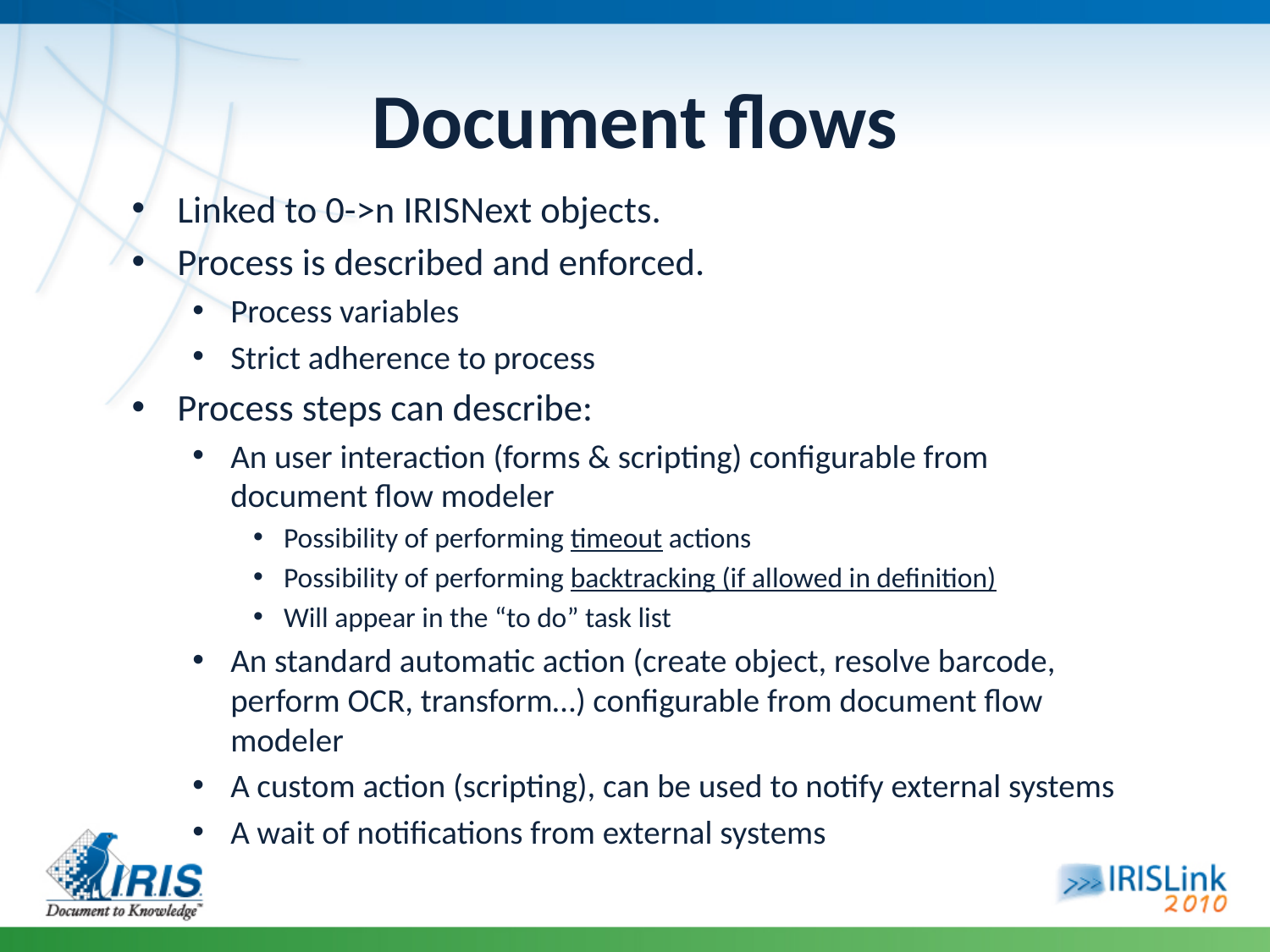

# Document flows
Linked to 0->n IRISNext objects.
Process is described and enforced.
Process variables
Strict adherence to process
Process steps can describe:
An user interaction (forms & scripting) configurable from document flow modeler
Possibility of performing timeout actions
Possibility of performing backtracking (if allowed in definition)
Will appear in the “to do” task list
An standard automatic action (create object, resolve barcode, perform OCR, transform…) configurable from document flow modeler
A custom action (scripting), can be used to notify external systems
A wait of notifications from external systems